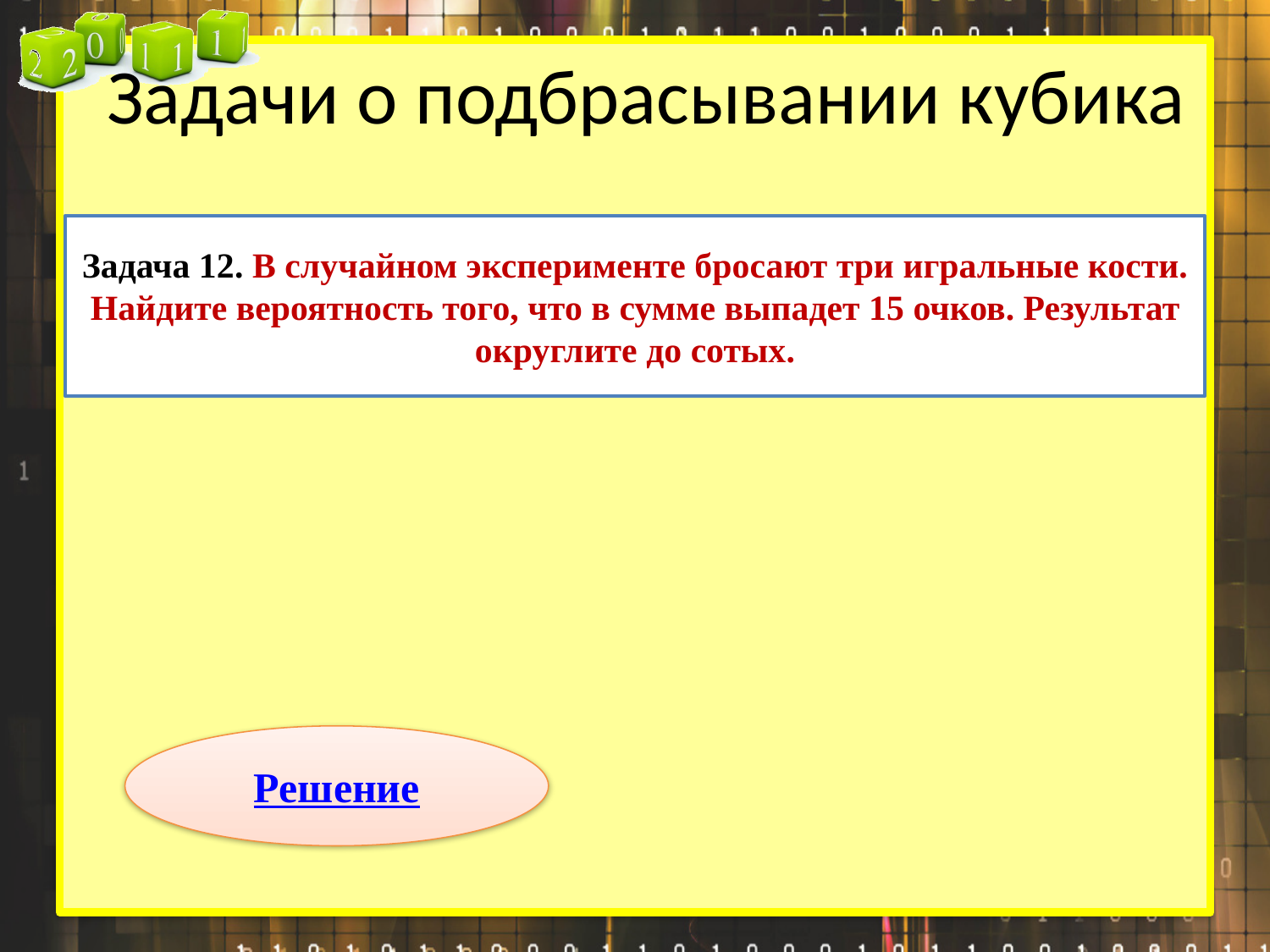

# Задачи о подбрасывании кубика
Задача 12. В случайном эксперименте бросают три игральные кости. Найдите вероятность того, что в сумме выпадет 15 очков. Результат округлите до сотых.
Решение